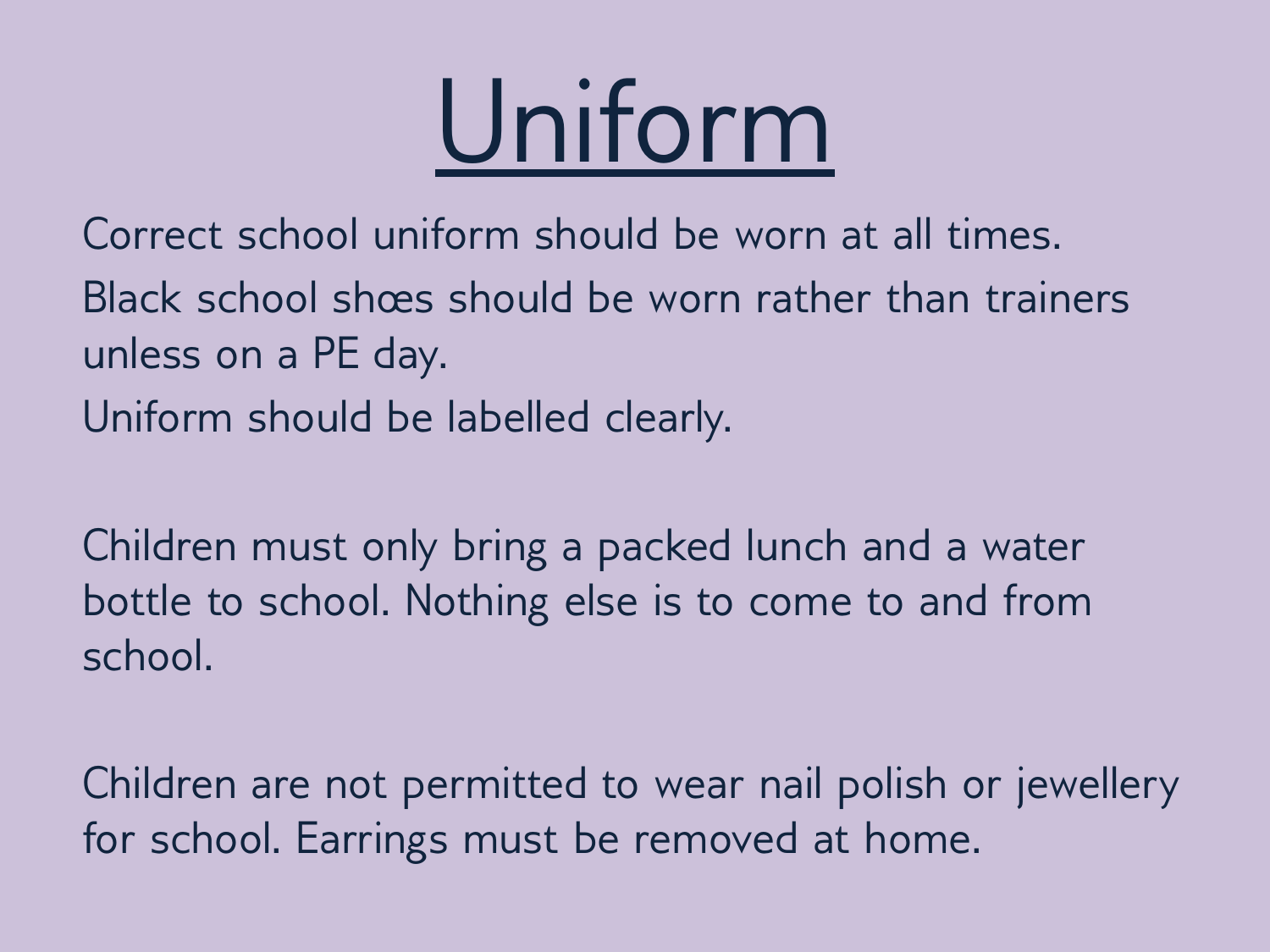

# Uniform
Correct school uniform should be worn at all times.
Black school shoes should be worn rather than trainers unless on a PE day.
Uniform should be labelled clearly.

Children must only bring a packed lunch and a water bottle to school. Nothing else is to come to and from school.

Children are not permitted to wear nail polish or jewellery for school. Earrings must be removed at home.